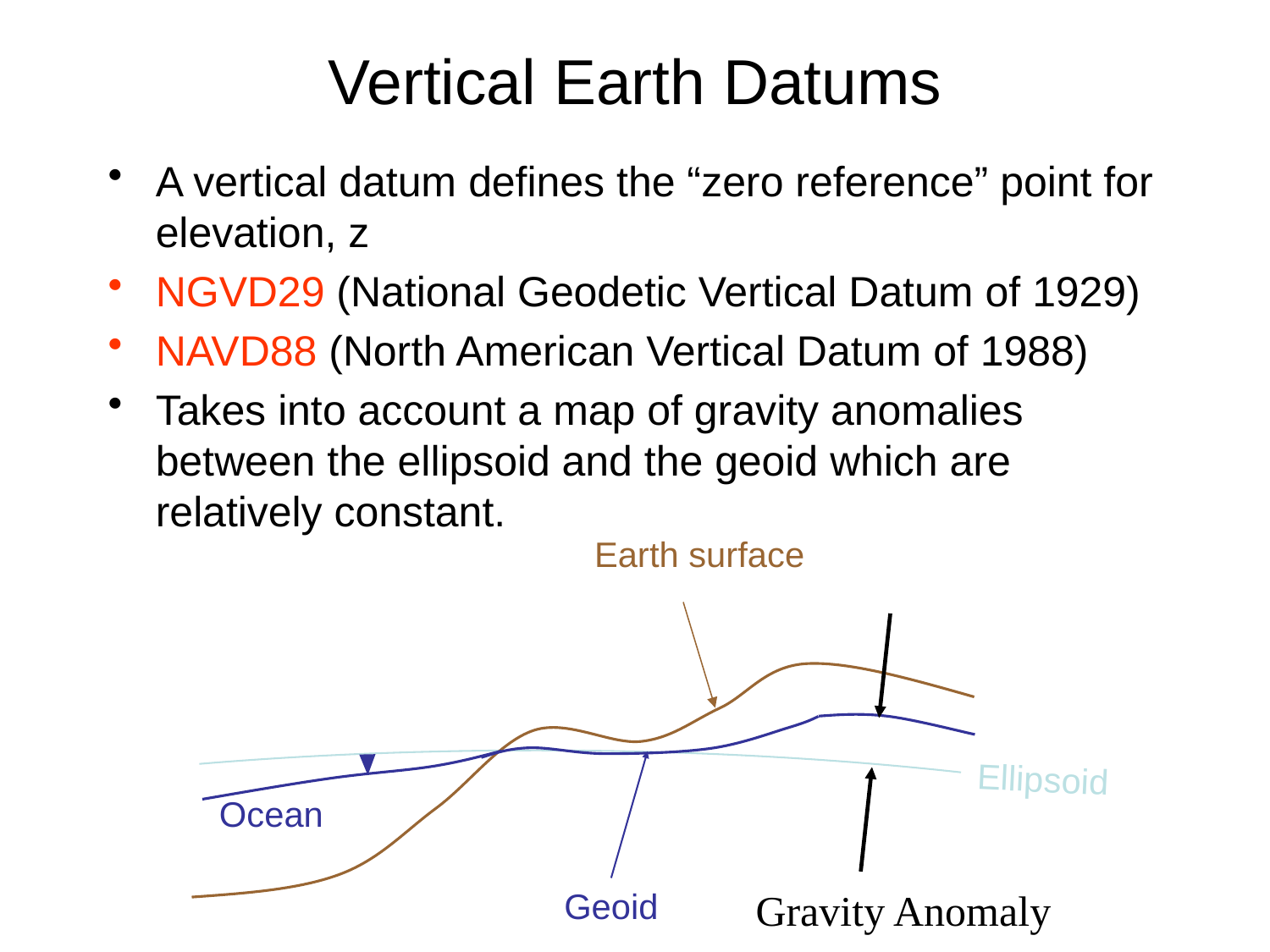

# Vertical Earth Datums
A vertical datum defines the “zero reference” point for elevation, z
NGVD29 (National Geodetic Vertical Datum of 1929)
NAVD88 (North American Vertical Datum of 1988)
Takes into account a map of gravity anomalies between the ellipsoid and the geoid which are relatively constant.

Earth surface

Ellipsoid

Ocean
Geoid
Gravity Anomaly